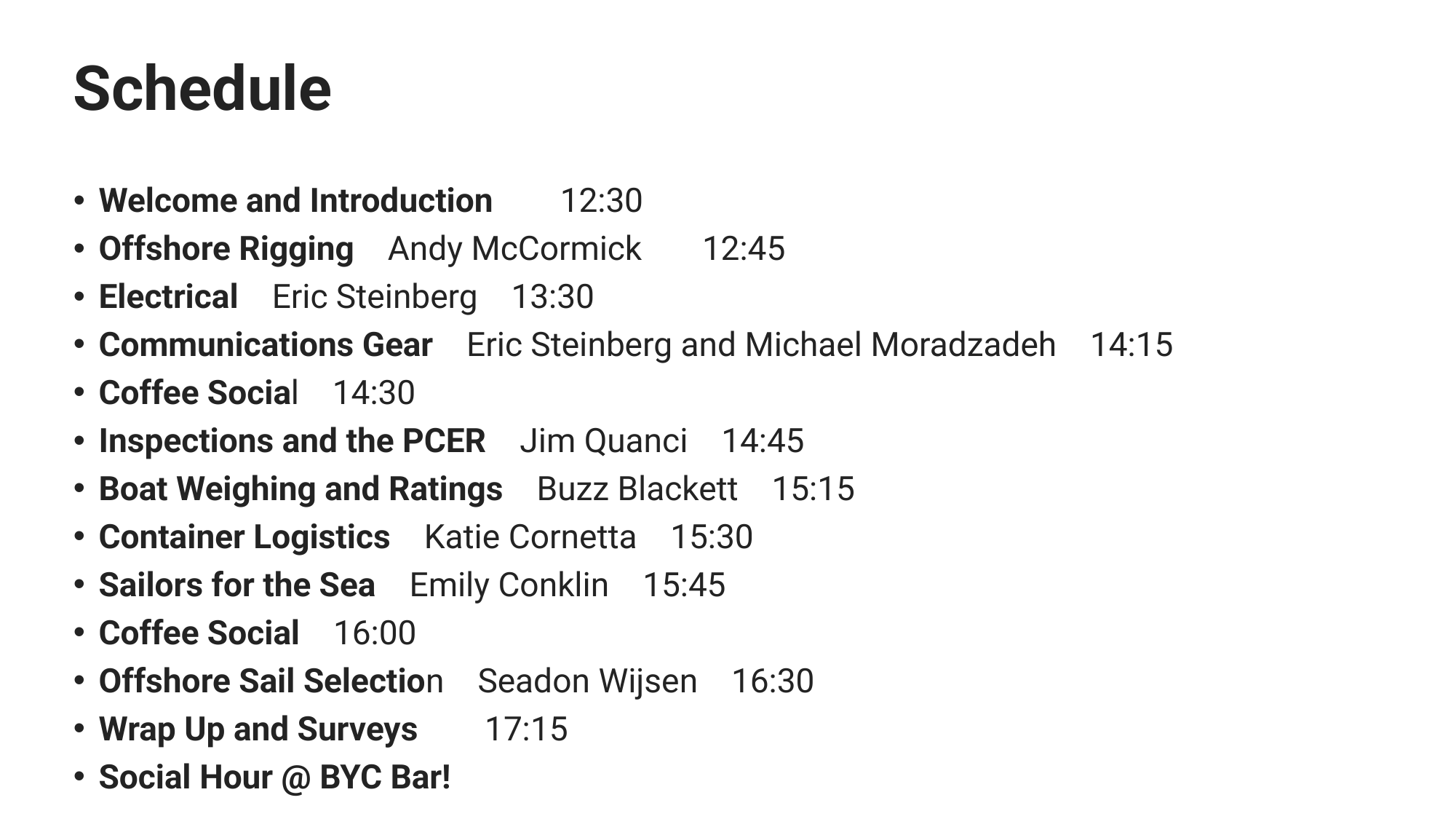

Schedule

Welcome and Introduction        12:30
Offshore Rigging    Andy McCormick	12:45
Electrical    Eric Steinberg    13:30
Communications Gear    Eric Steinberg and Michael Moradzadeh    14:15
Coffee Social    14:30
Inspections and the PCER    Jim Quanci    14:45
Boat Weighing and Ratings    Buzz Blackett    15:15
Container Logistics    Katie Cornetta    15:30
Sailors for the Sea    Emily Conklin    15:45
Coffee Social    16:00
Offshore Sail Selection    Seadon Wijsen    16:30
Wrap Up and Surveys        17:15
Social Hour @ BYC Bar!